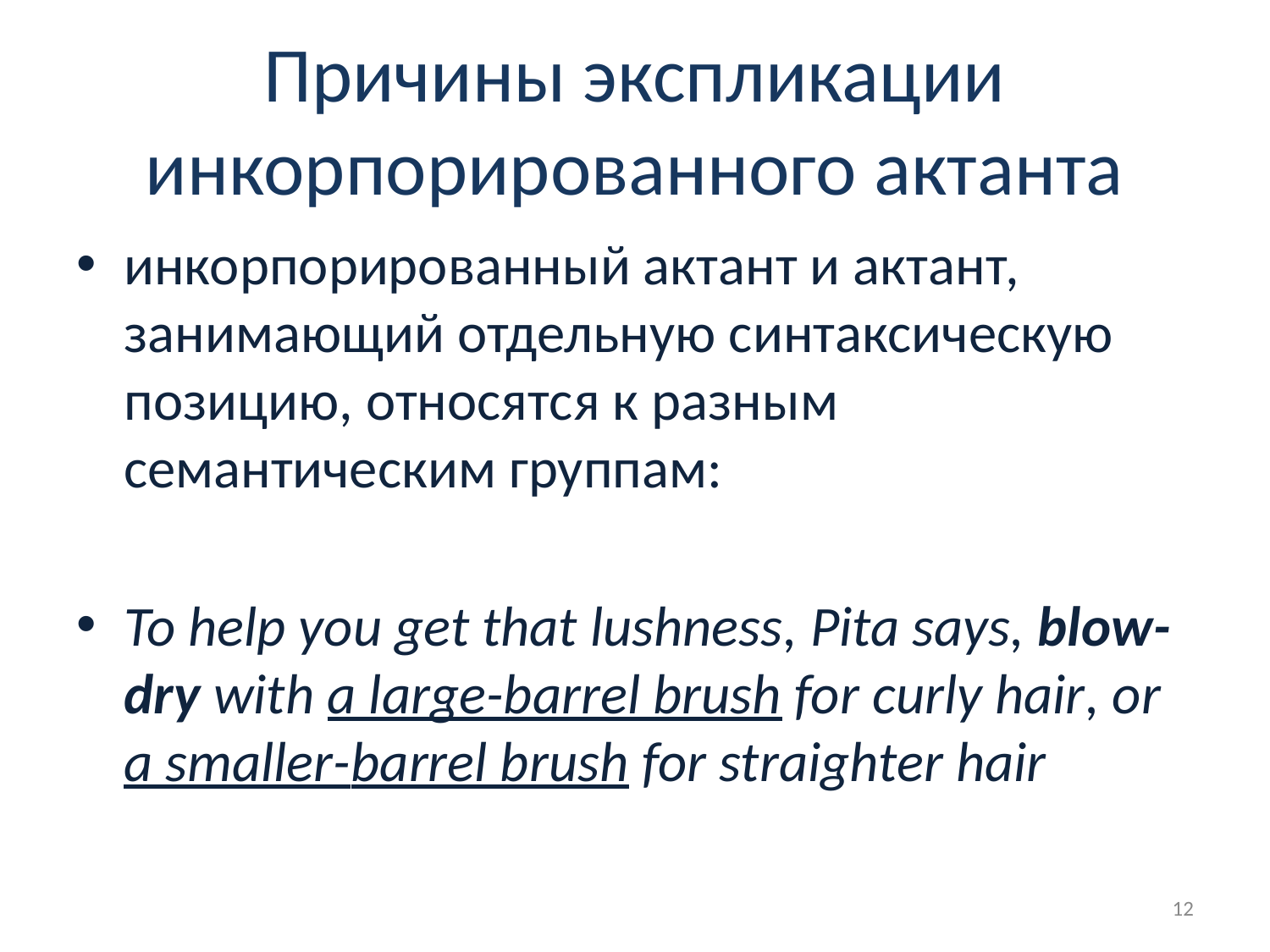

# Причины экспликации инкорпорированного актанта
инкорпорированный актант и актант, занимающий отдельную синтаксическую позицию, относятся к разным семантическим группам:

To help you get that lushness, Pita says, blow-dry with a large-barrel brush for curly hair, or a smaller-barrel brush for straighter hair

12